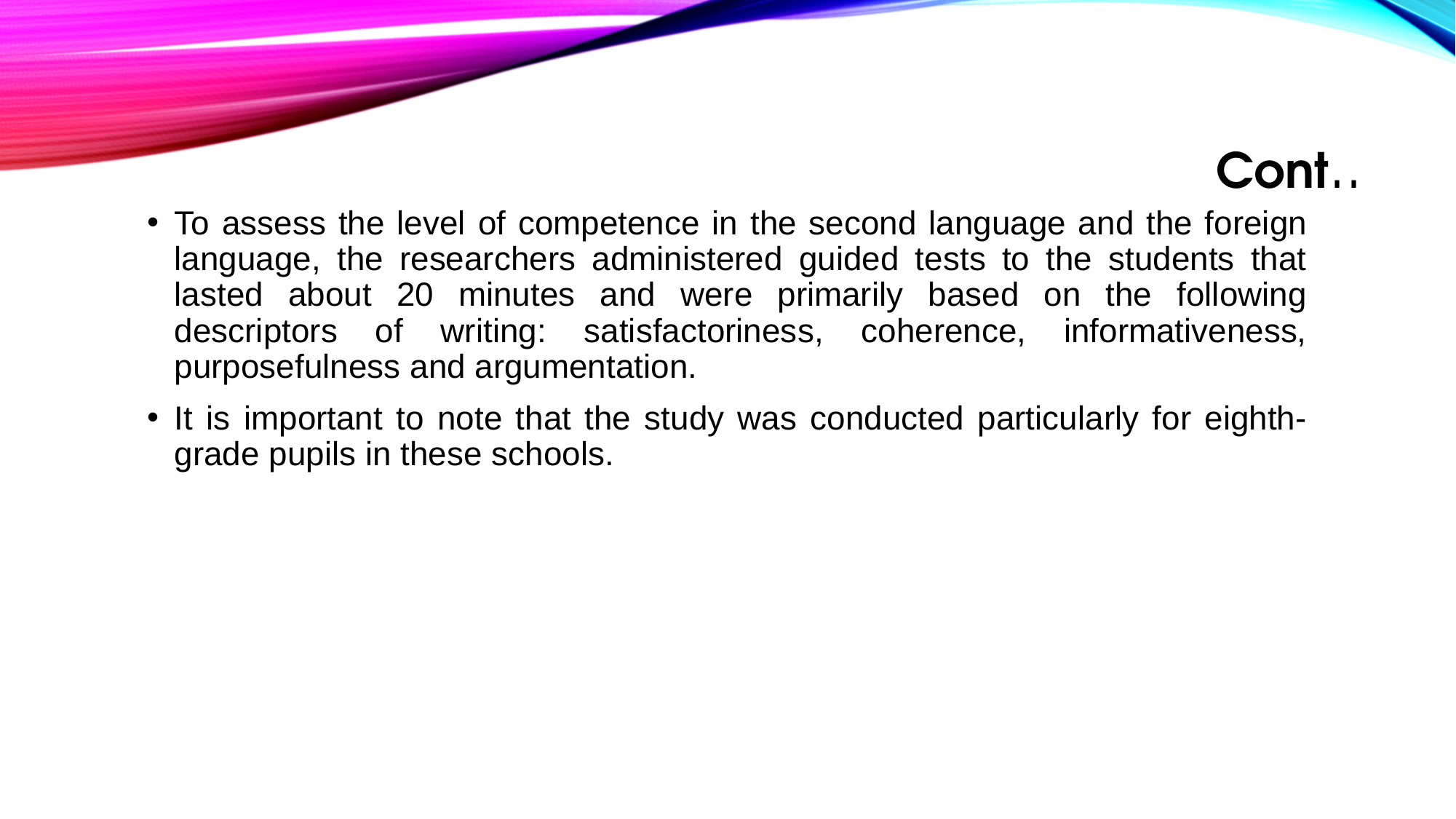

# Cont..
To assess the level of competence in the second language and the foreign language, the researchers administered guided tests to the students that lasted about 20 minutes and were primarily based on the following descriptors of writing: satisfactoriness, coherence, informativeness, purposefulness and argumentation.
It is important to note that the study was conducted particularly for eighth-grade pupils in these schools.